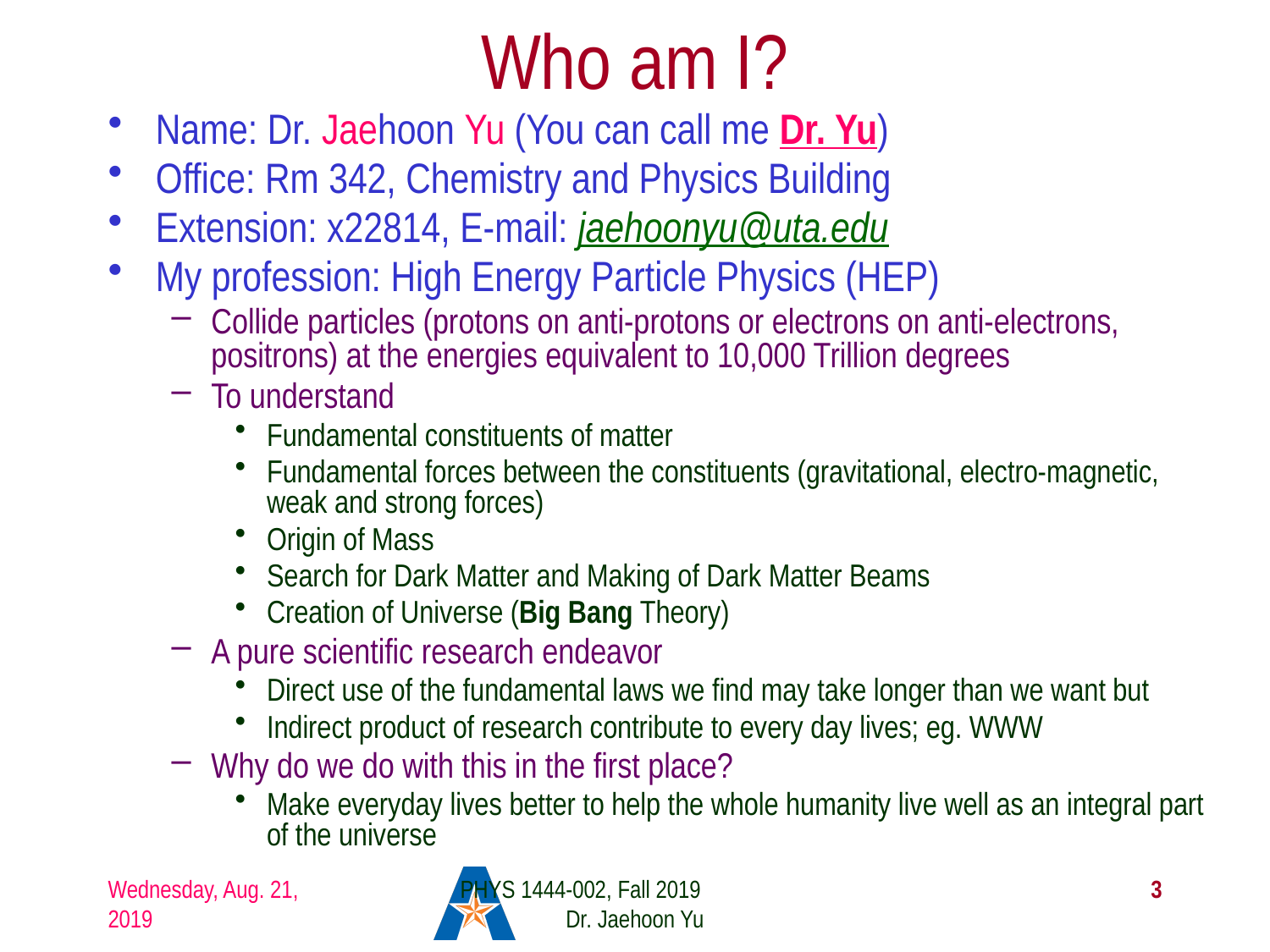

# Who am I?
Name: Dr. Jaehoon Yu (You can call me Dr. Yu)
Office: Rm 342, Chemistry and Physics Building
Extension: x22814, E-mail: jaehoonyu@uta.edu
My profession: High Energy Particle Physics (HEP)
Collide particles (protons on anti-protons or electrons on anti-electrons, positrons) at the energies equivalent to 10,000 Trillion degrees
To understand
Fundamental constituents of matter
Fundamental forces between the constituents (gravitational, electro-magnetic, weak and strong forces)
Origin of Mass
Search for Dark Matter and Making of Dark Matter Beams
Creation of Universe (Big Bang Theory)
A pure scientific research endeavor
Direct use of the fundamental laws we find may take longer than we want but
Indirect product of research contribute to every day lives; eg. WWW
Why do we do with this in the first place?
Make everyday lives better to help the whole humanity live well as an integral part of the universe
Wednesday, Aug. 21, 2019
PHYS 1444-002, Fall 2019                    Dr. Jaehoon Yu
3